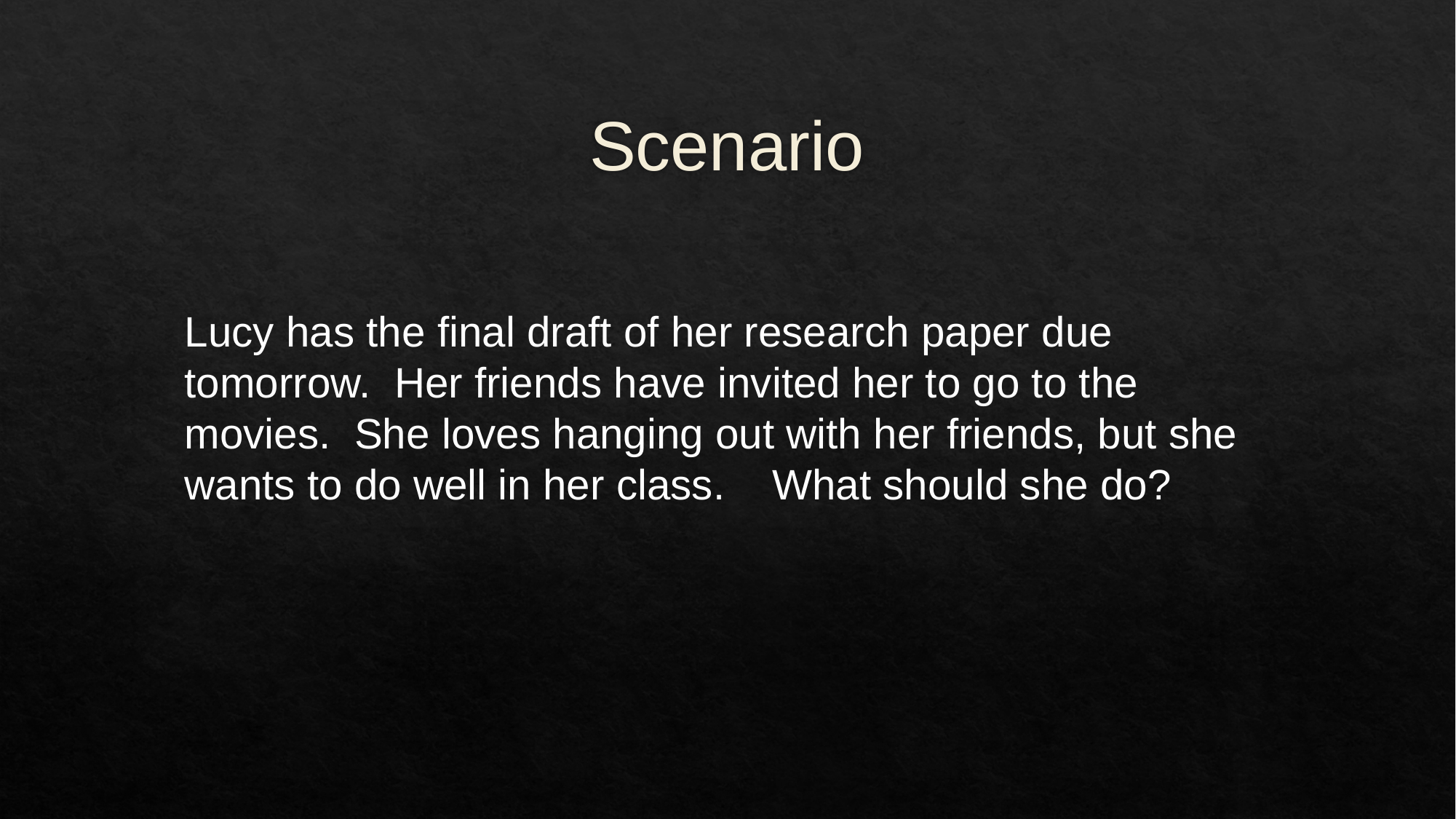

# Scenario
Lucy has the final draft of her research paper due tomorrow.  Her friends have invited her to go to the movies.  She loves hanging out with her friends, but she wants to do well in her class.    What should she do?